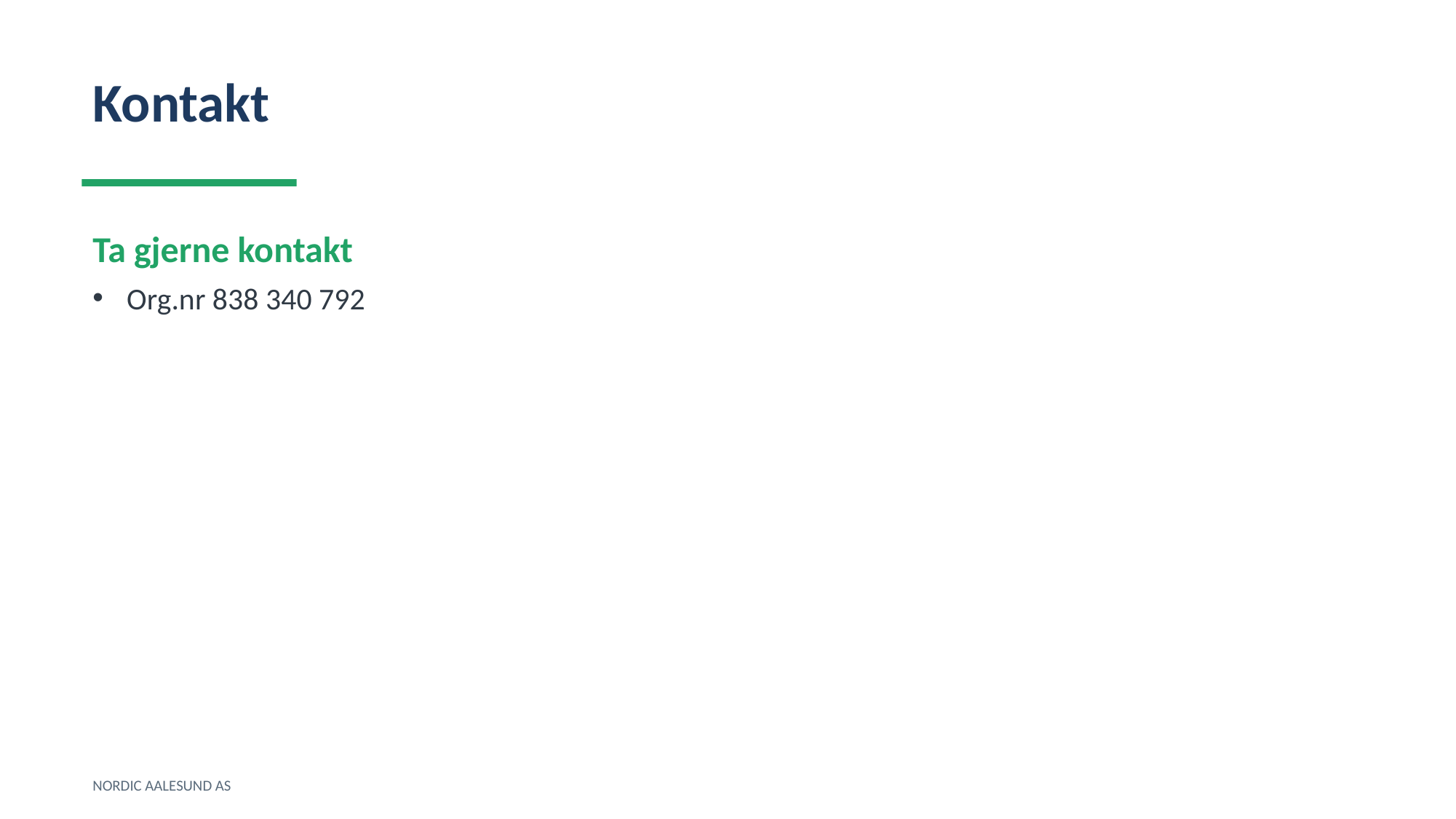

Kontakt

Ta gjerne kontakt
Org.nr 838 340 792
NORDIC AALESUND AS